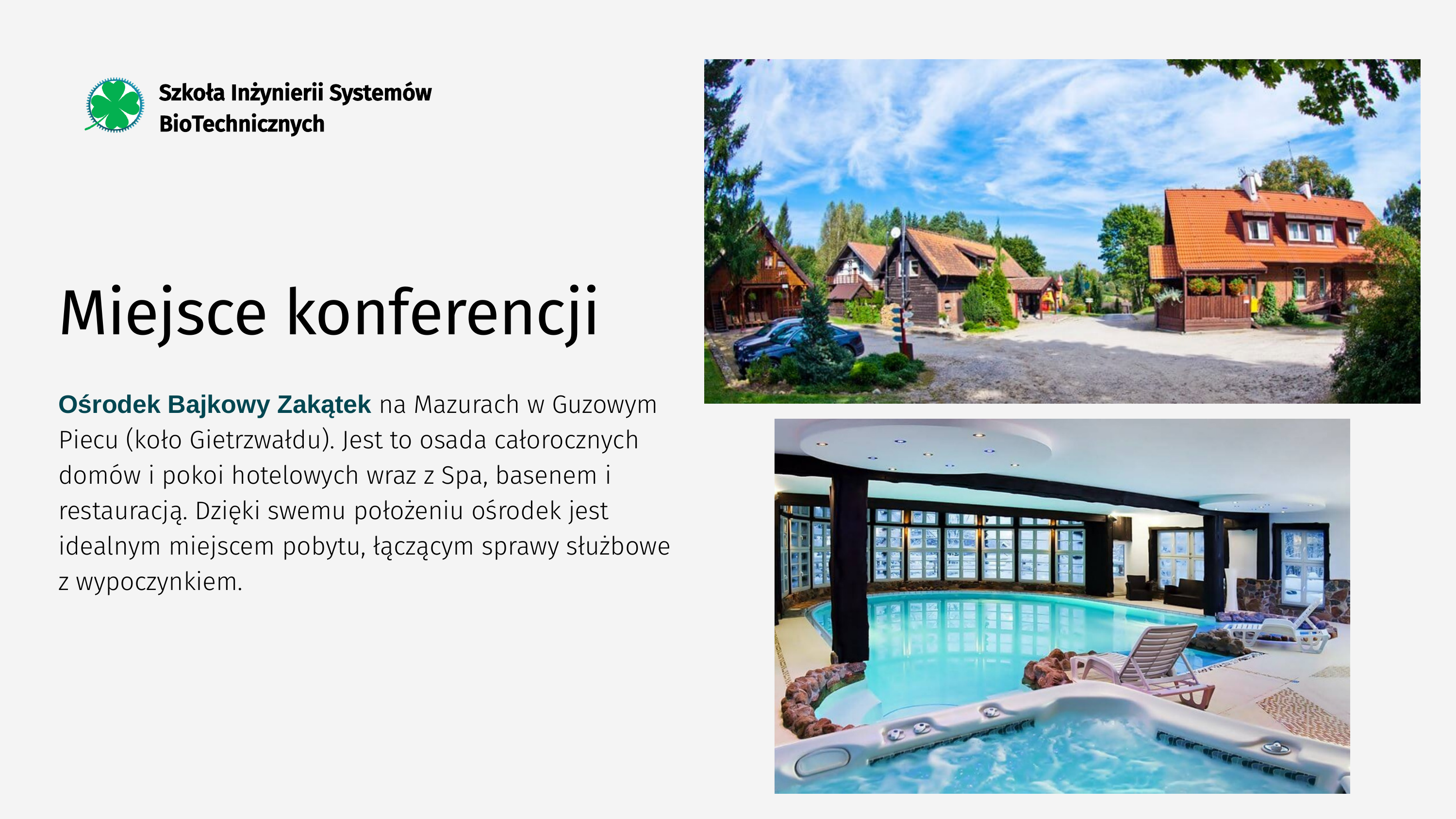

Szkoła Inżynierii Systemów BioTechnicznych
Miejsce konferencji
Ośrodek Bajkowy Zakątek na Mazurach w Guzowym Piecu (koło Gietrzwałdu). Jest to osada całorocznych domów i pokoi hotelowych wraz z Spa, basenem i restauracją. Dzięki swemu położeniu ośrodek jest idealnym miejscem pobytu, łączącym sprawy służbowe
z wypoczynkiem.